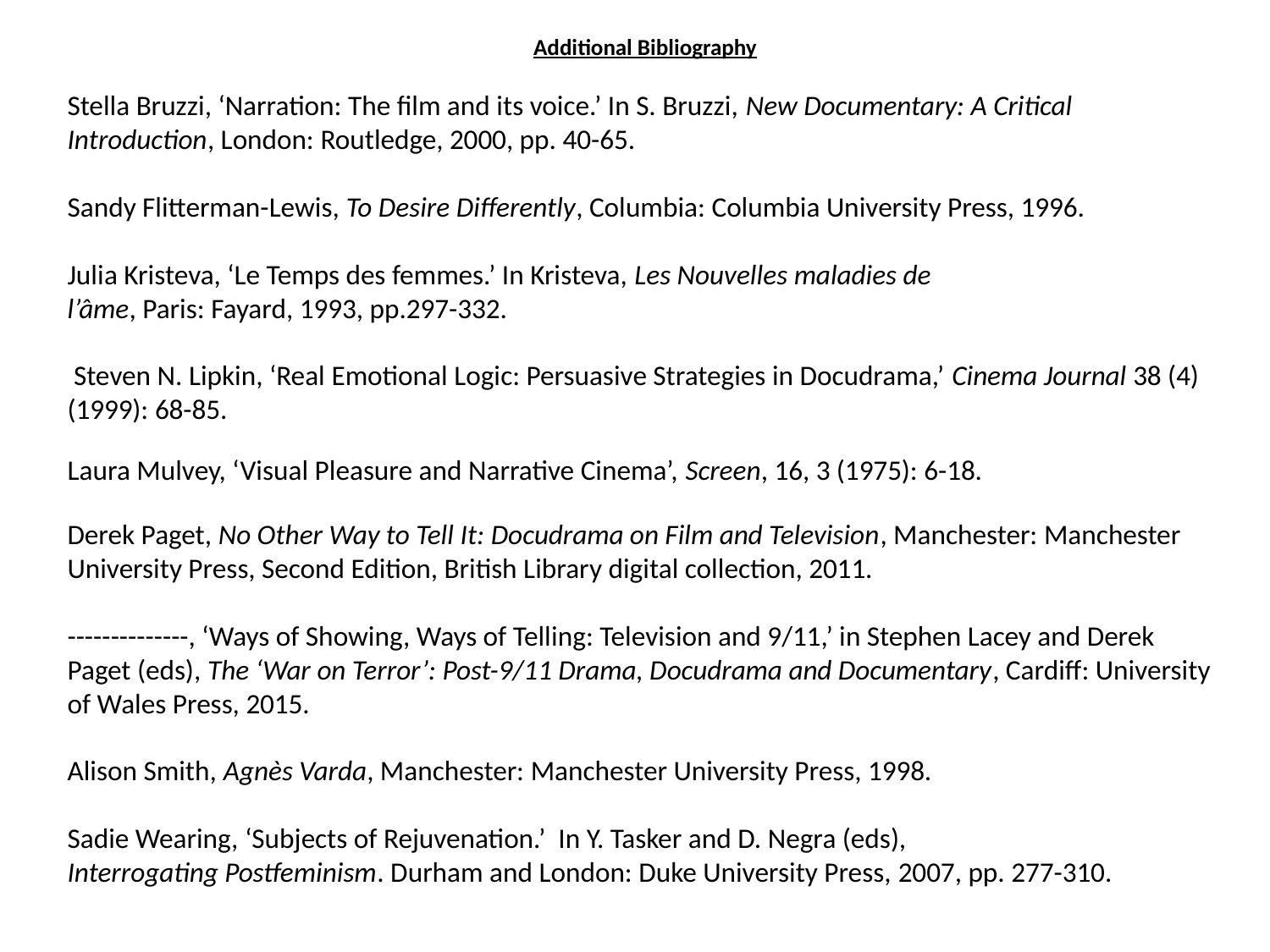

Additional Bibliography

Stella Bruzzi, ‘Narration: The film and its voice.’ In S. Bruzzi, New Documentary: A Critical Introduction, London: Routledge, 2000, pp. 40-65.

Sandy Flitterman-Lewis, To Desire Differently, Columbia: Columbia University Press, 1996.

Julia Kristeva, ‘Le Temps des femmes.’ In Kristeva, Les Nouvelles maladies de
l’âme, Paris: Fayard, 1993, pp.297-332.

 Steven N. Lipkin, ‘Real Emotional Logic: Persuasive Strategies in Docudrama,’ Cinema Journal 38 (4) (1999): 68-85.

Laura Mulvey, ‘Visual Pleasure and Narrative Cinema’, Screen, 16, 3 (1975): 6-18.

Derek Paget, No Other Way to Tell It: Docudrama on Film and Television, Manchester: Manchester University Press, Second Edition, British Library digital collection, 2011.

--------------, ‘Ways of Showing, Ways of Telling: Television and 9/11,’ in Stephen Lacey and Derek Paget (eds), The ‘War on Terror’: Post-9/11 Drama, Docudrama and Documentary, Cardiff: University of Wales Press, 2015.

Alison Smith, Agnès Varda, Manchester: Manchester University Press, 1998.

Sadie Wearing, ‘Subjects of Rejuvenation.’  In Y. Tasker and D. Negra (eds),
Interrogating Postfeminism. Durham and London: Duke University Press, 2007, pp. 277-310.